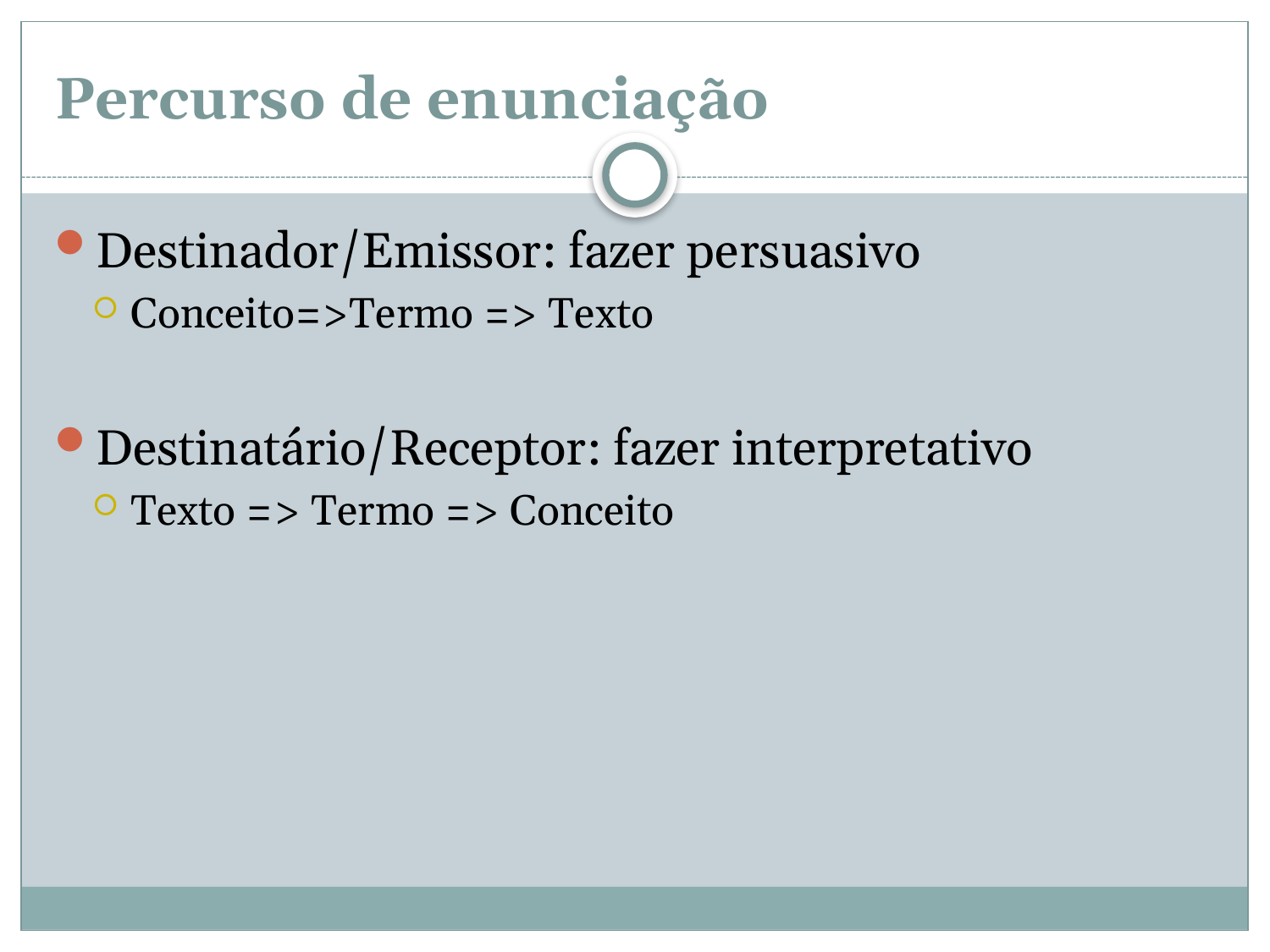

# Percurso de enunciação
Destinador/Emissor: fazer persuasivo
Conceito=>Termo => Texto

Destinatário/Receptor: fazer interpretativo
Texto => Termo => Conceito